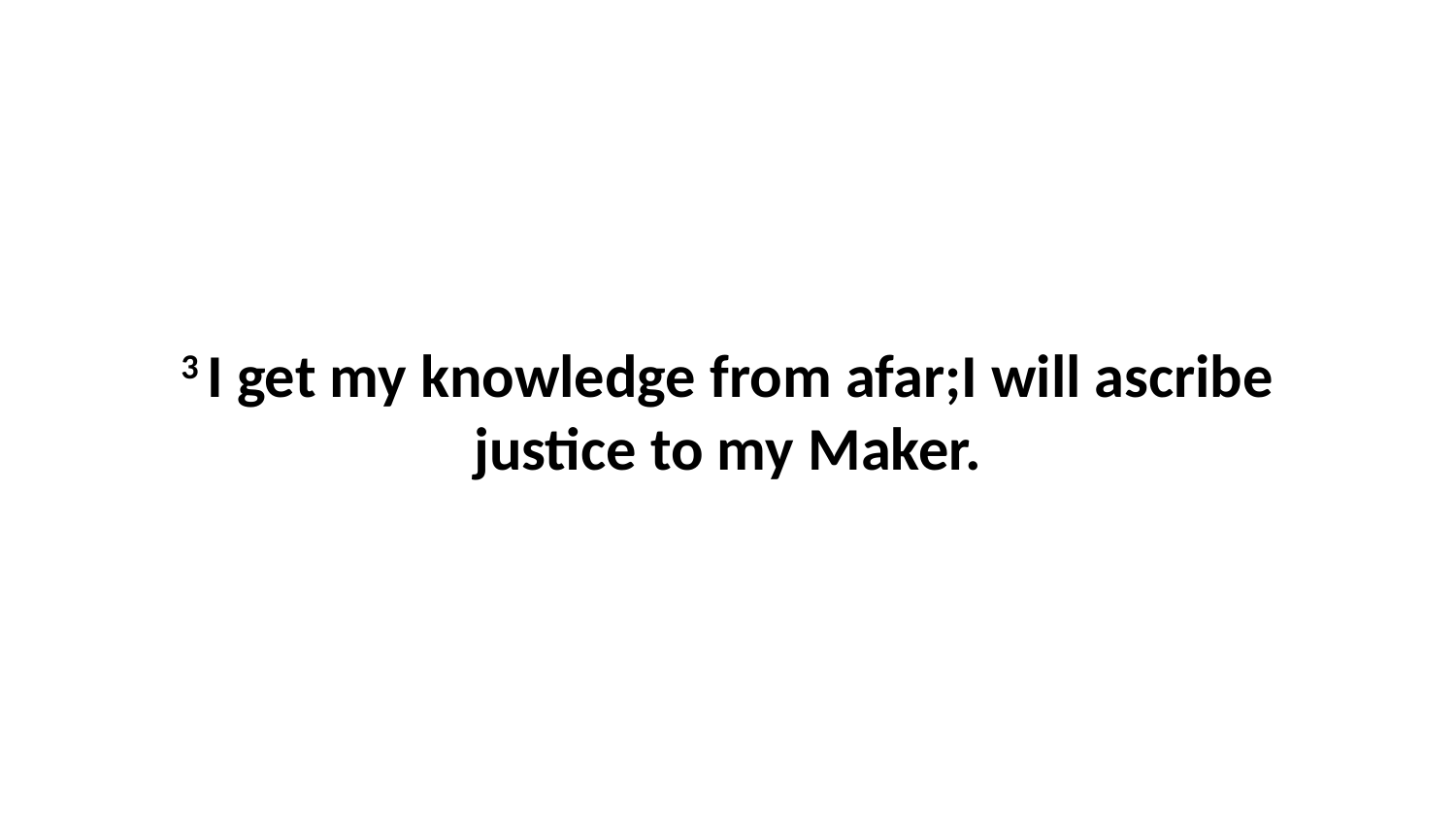

3 I get my knowledge from afar;I will ascribe justice to my Maker.